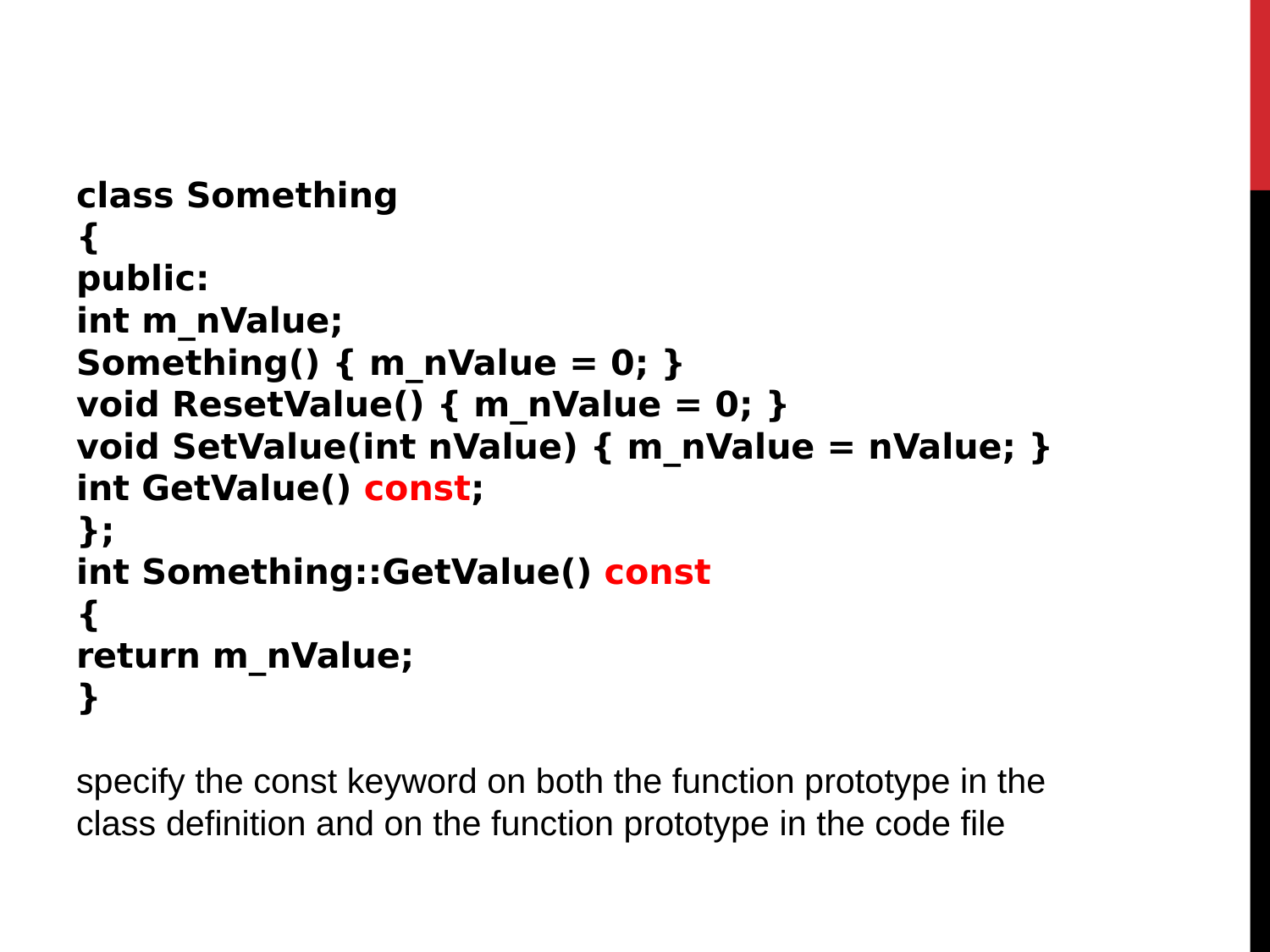

class Something
{
public:
int m_nValue;
Something() { m_nValue = 0; }
void ResetValue() { m_nValue = 0; }
void SetValue(int nValue) { m_nValue = nValue; }
int GetValue() const;
};
int Something::GetValue() const
{
return m_nValue;
}

specify the const keyword on both the function prototype in the class definition and on the function prototype in the code file